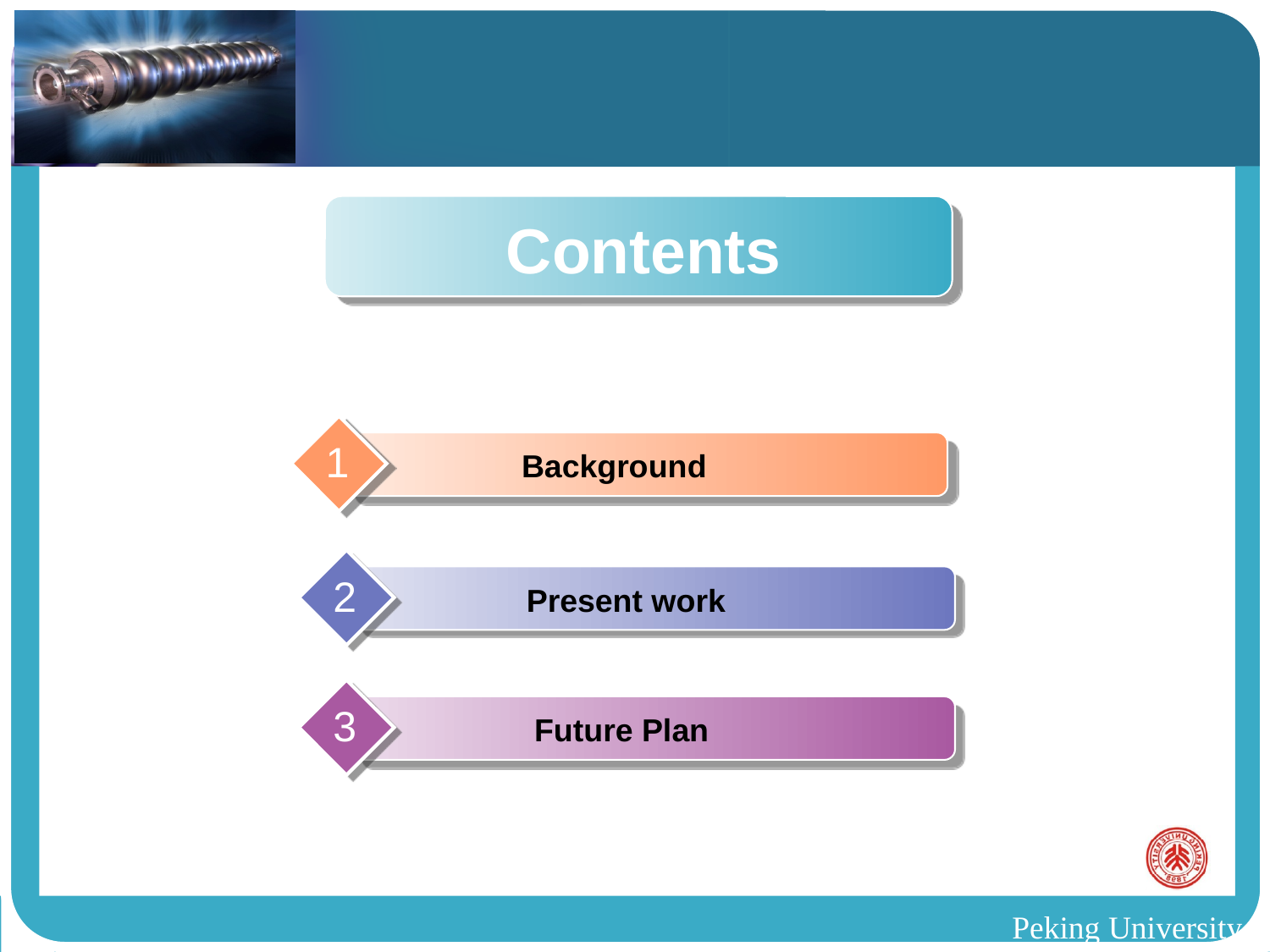

# Contents

1

Background

2

 Present work

3

Future Plan